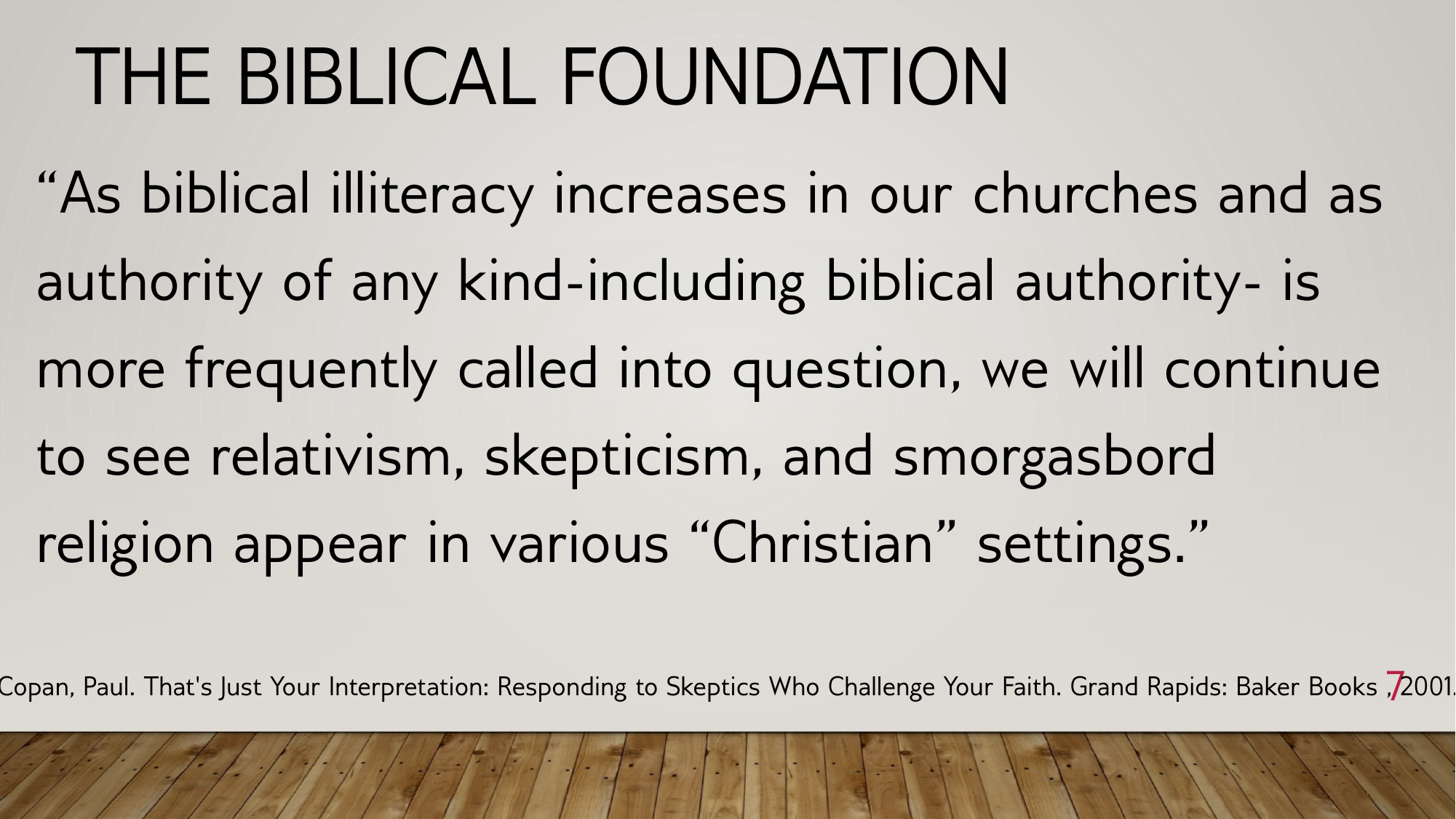

# The biblical foundation
“As biblical illiteracy increases in our churches and as authority of any kind-including biblical authority- is more frequently called into question, we will continue to see relativism, skepticism, and smorgasbord religion appear in various “Christian” settings.”
7
Copan, Paul. That's Just Your Interpretation: Responding to Skeptics Who Challenge Your Faith. Grand Rapids: Baker Books , 2001.